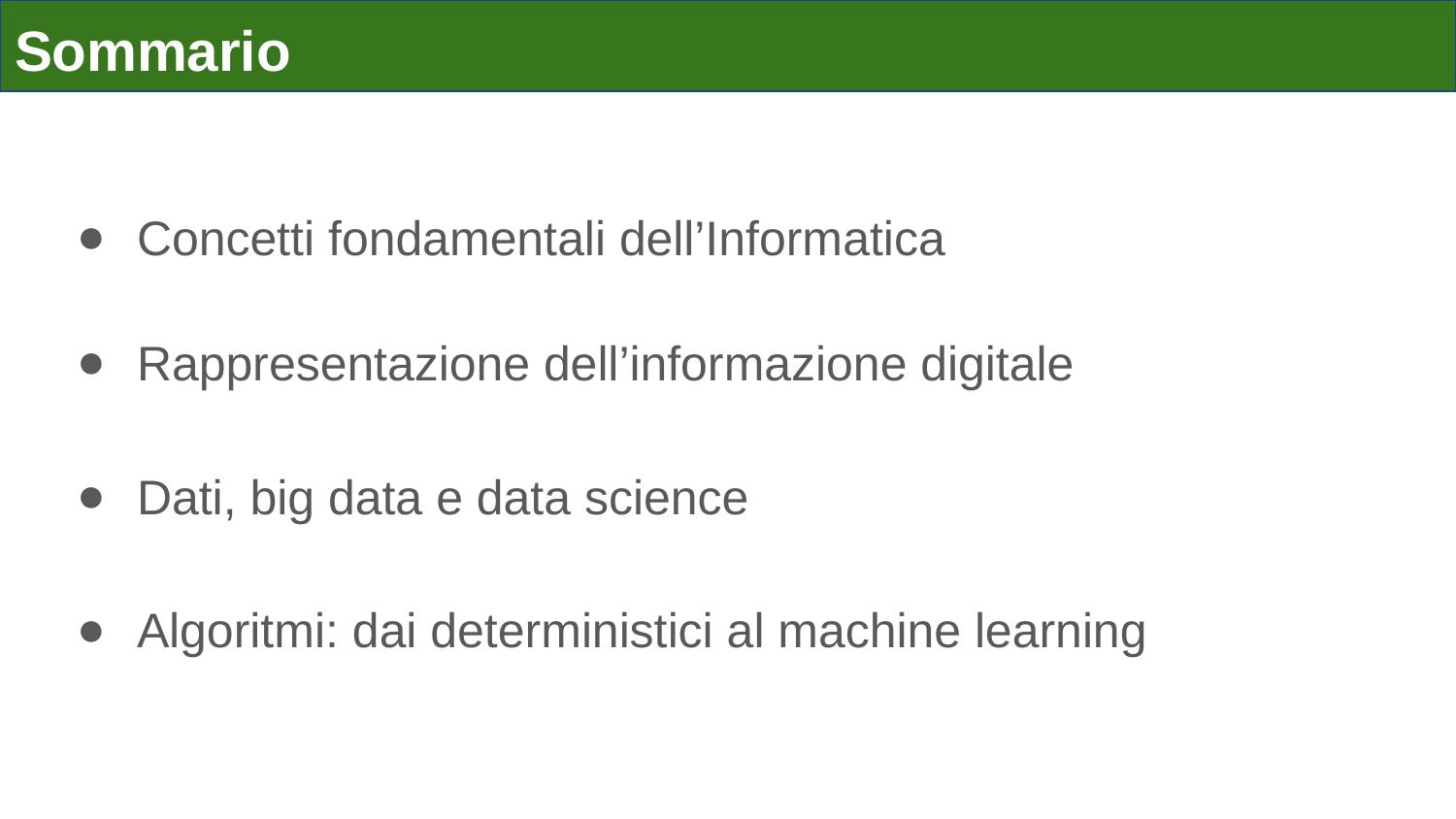

# Sommario
Concetti fondamentali dell’Informatica
Rappresentazione dell’informazione digitale
Dati, big data e data science
Algoritmi: dai deterministici al machine learning